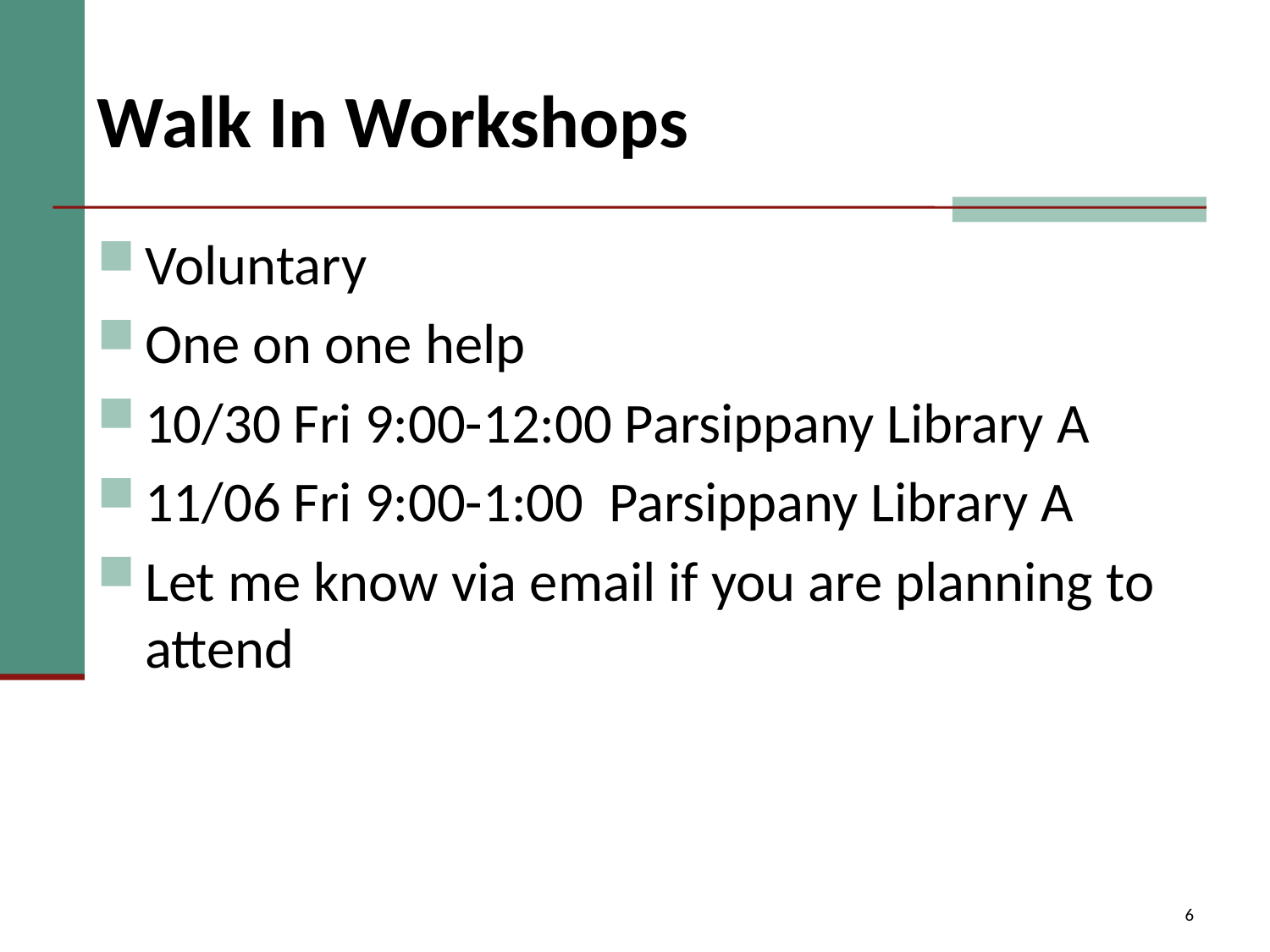

# Walk In Workshops
Voluntary
One on one help
10/30 Fri 9:00-12:00 Parsippany Library A
11/06 Fri 9:00-1:00  Parsippany Library A
Let me know via email if you are planning to attend

6